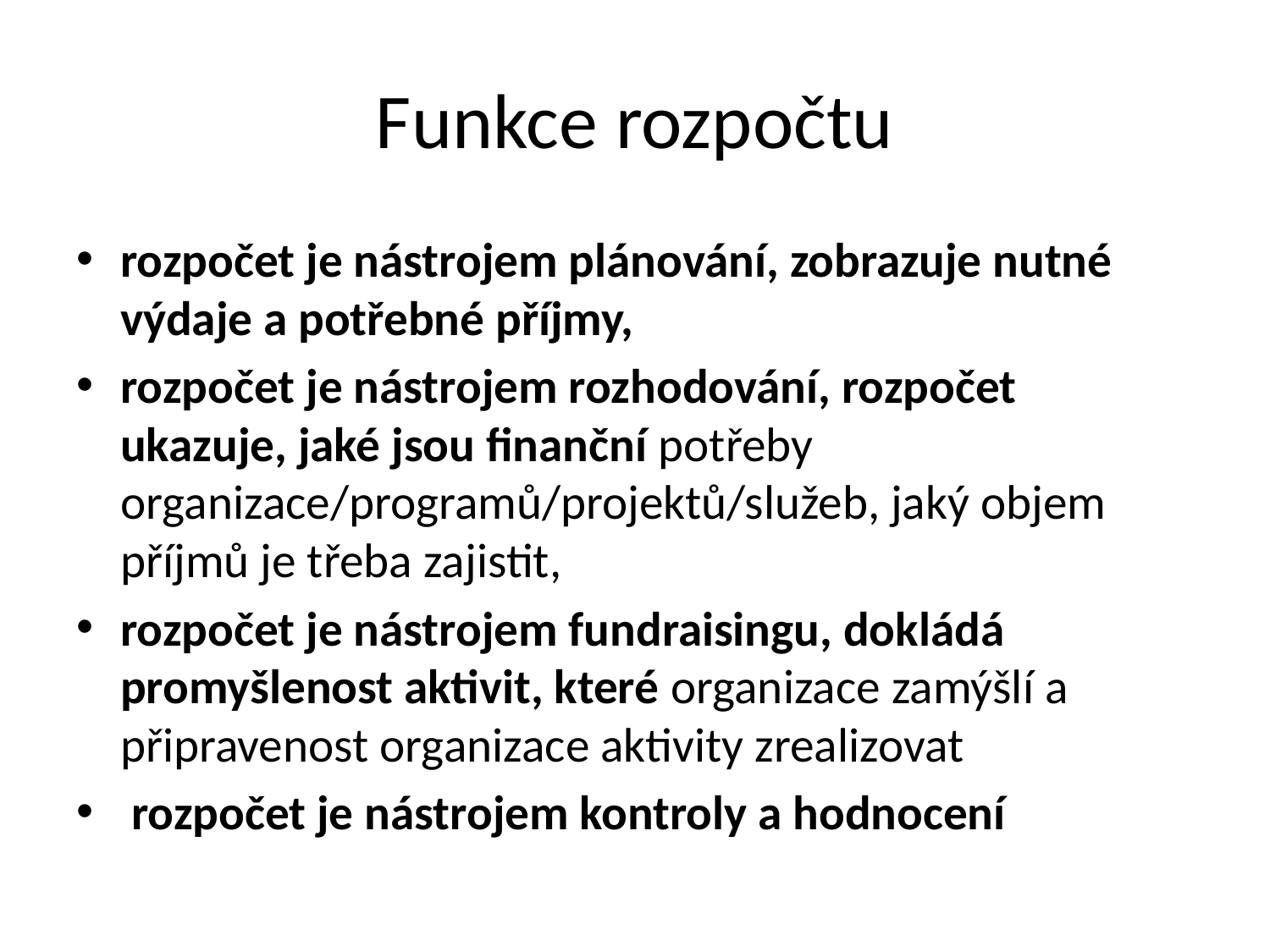

# Funkce rozpočtu
rozpočet je nástrojem plánování, zobrazuje nutné výdaje a potřebné příjmy,
rozpočet je nástrojem rozhodování, rozpočet ukazuje, jaké jsou finanční potřeby organizace/programů/projektů/služeb, jaký objem příjmů je třeba zajistit,
rozpočet je nástrojem fundraisingu, dokládá promyšlenost aktivit, které organizace zamýšlí a připravenost organizace aktivity zrealizovat
 rozpočet je nástrojem kontroly a hodnocení